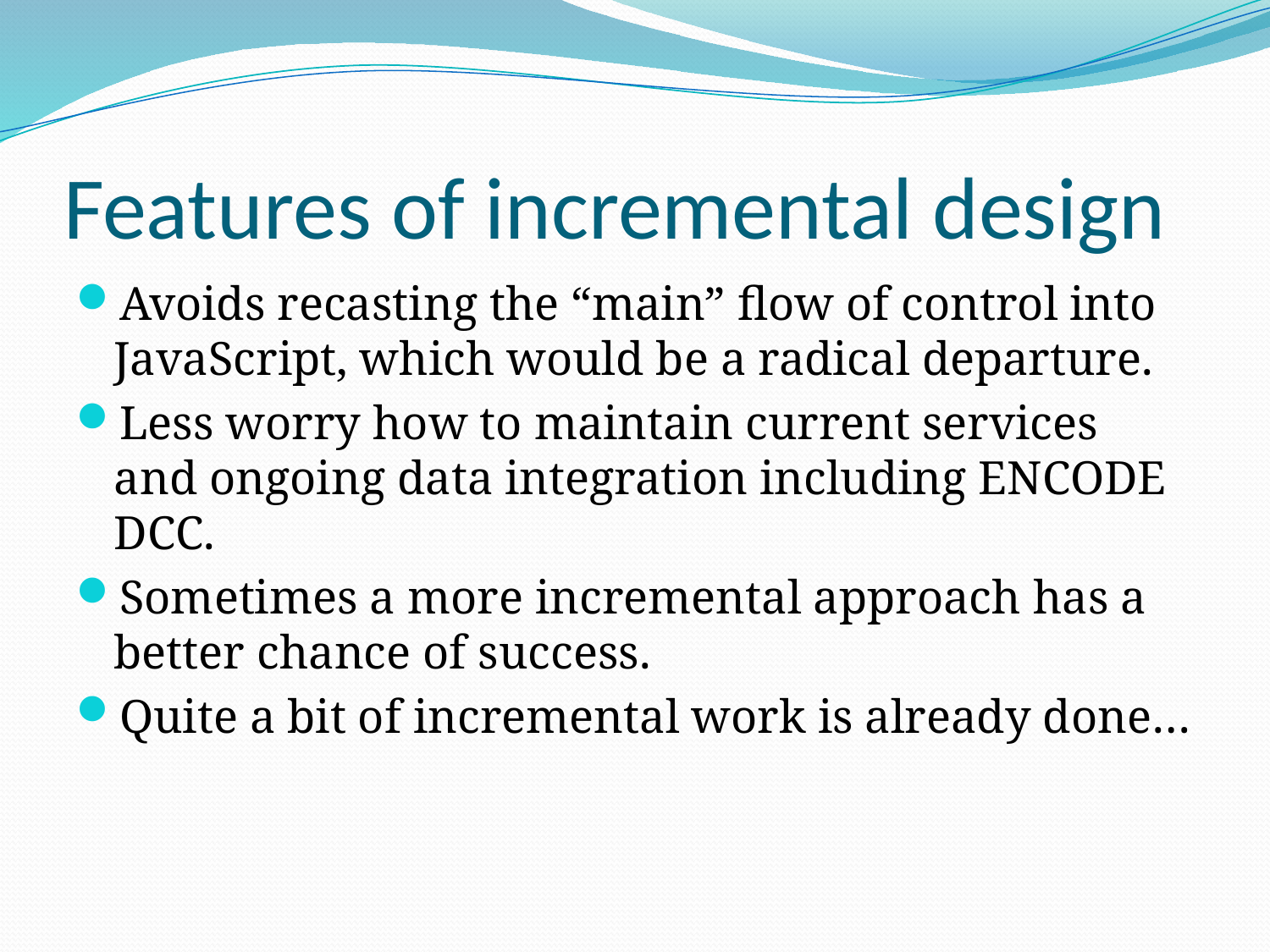

# Features of incremental design
Avoids recasting the “main” flow of control into JavaScript, which would be a radical departure.
Less worry how to maintain current services and ongoing data integration including ENCODE DCC.
Sometimes a more incremental approach has a better chance of success.
Quite a bit of incremental work is already done…